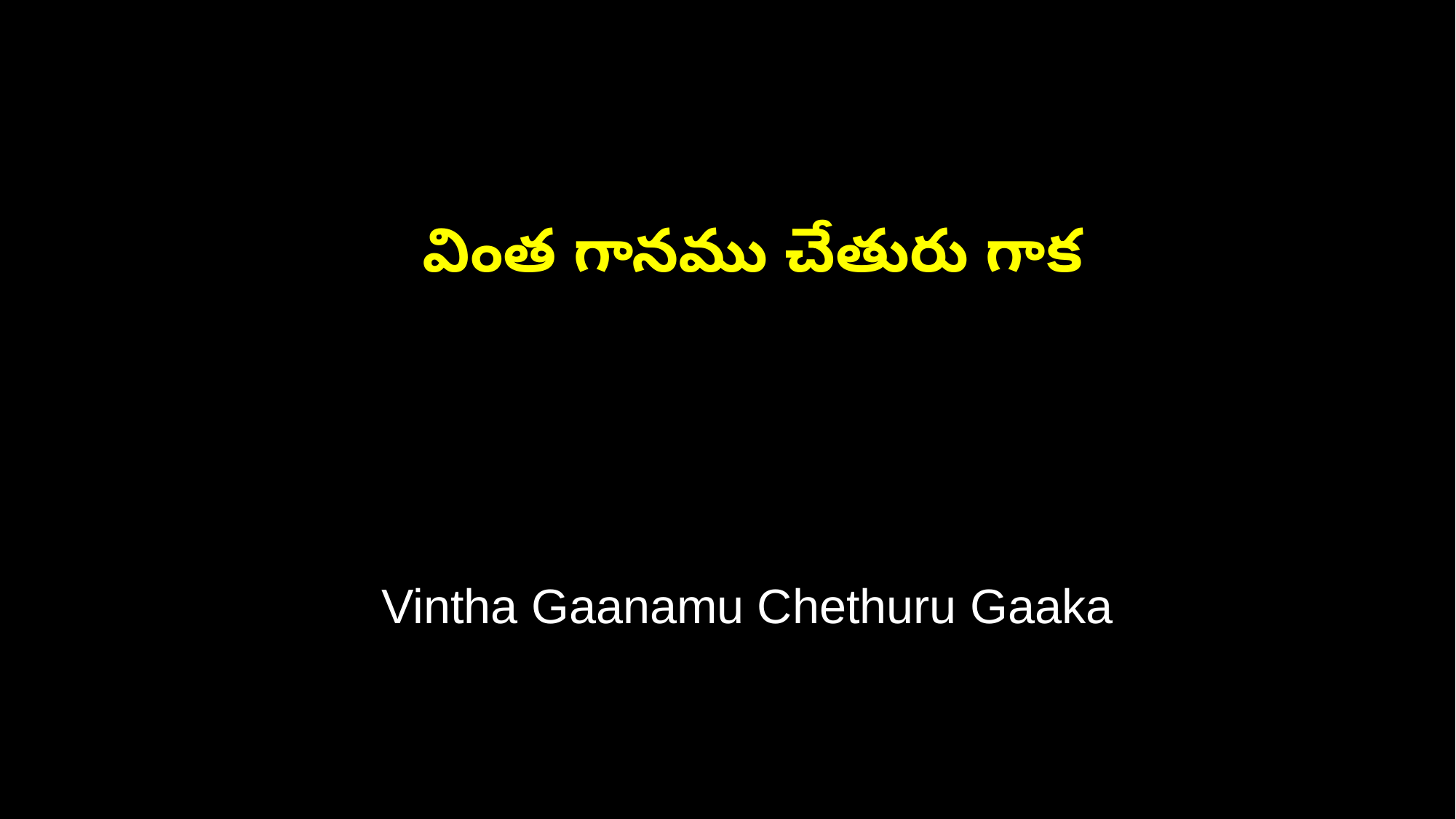

వింత గానము చేతురు గాక
   Vintha Gaanamu Chethuru Gaaka